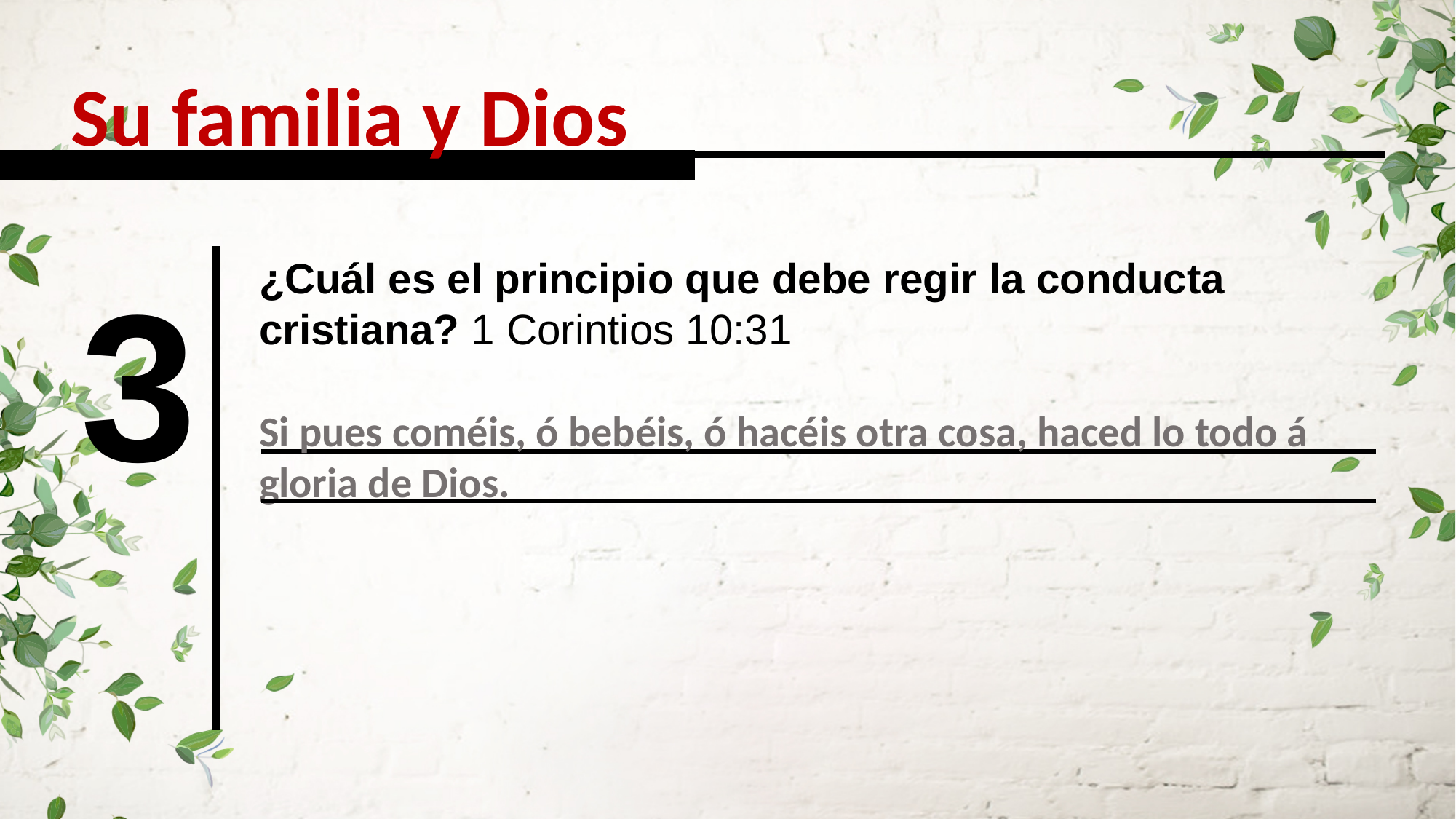

Su familia y Dios

3
¿Cuál es el principio que debe regir la conducta cristiana? 1 Corintios 10:31
Si pues coméis, ó bebéis, ó hacéis otra cosa, haced lo todo á gloria de Dios.